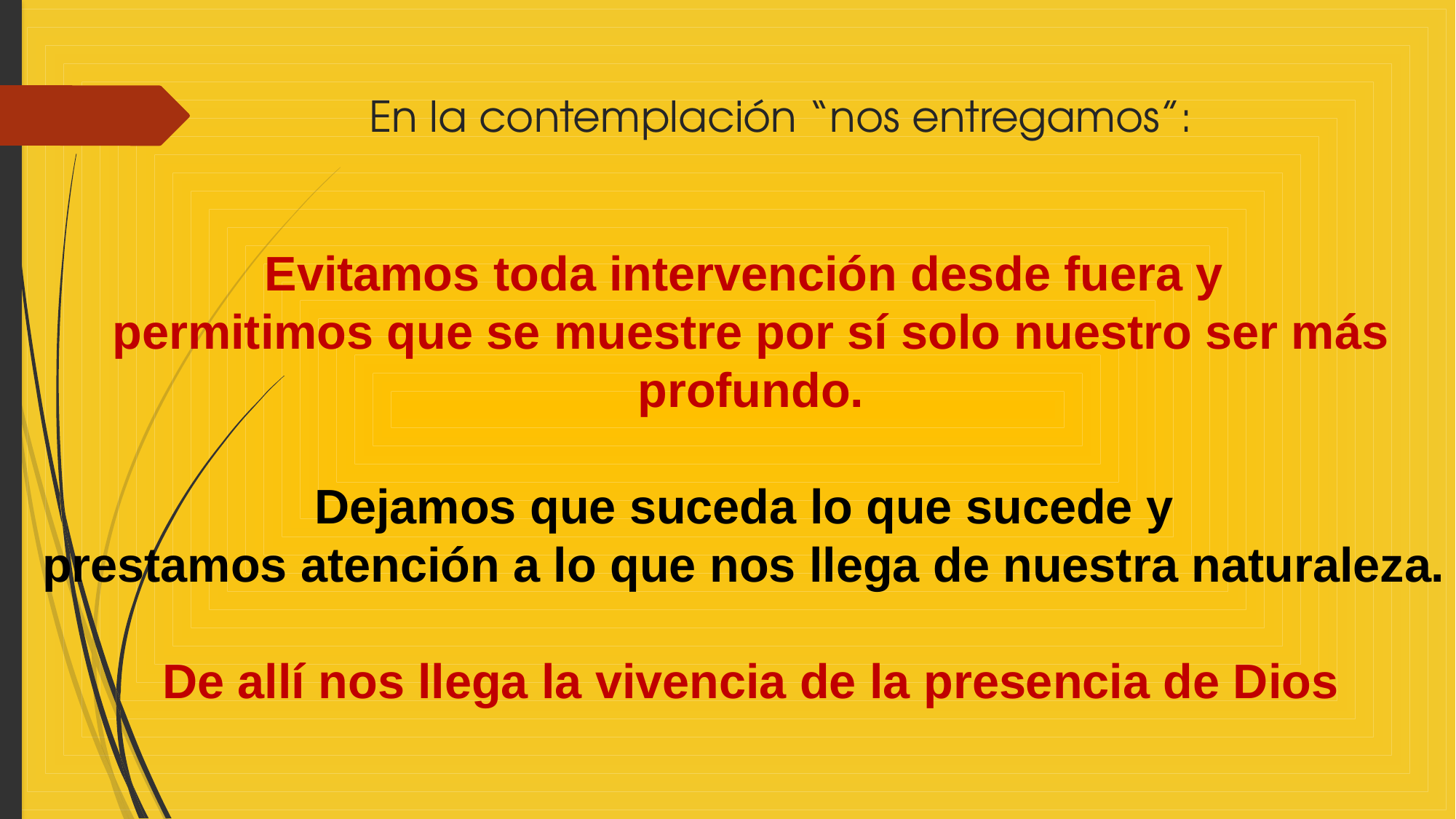

# En la contemplación “nos entregamos”:
Evitamos toda intervención desde fuera y
permitimos que se muestre por sí solo nuestro ser más profundo.

Dejamos que suceda lo que sucede y
prestamos atención a lo que nos llega de nuestra naturaleza.

De allí nos llega la vivencia de la presencia de Dios